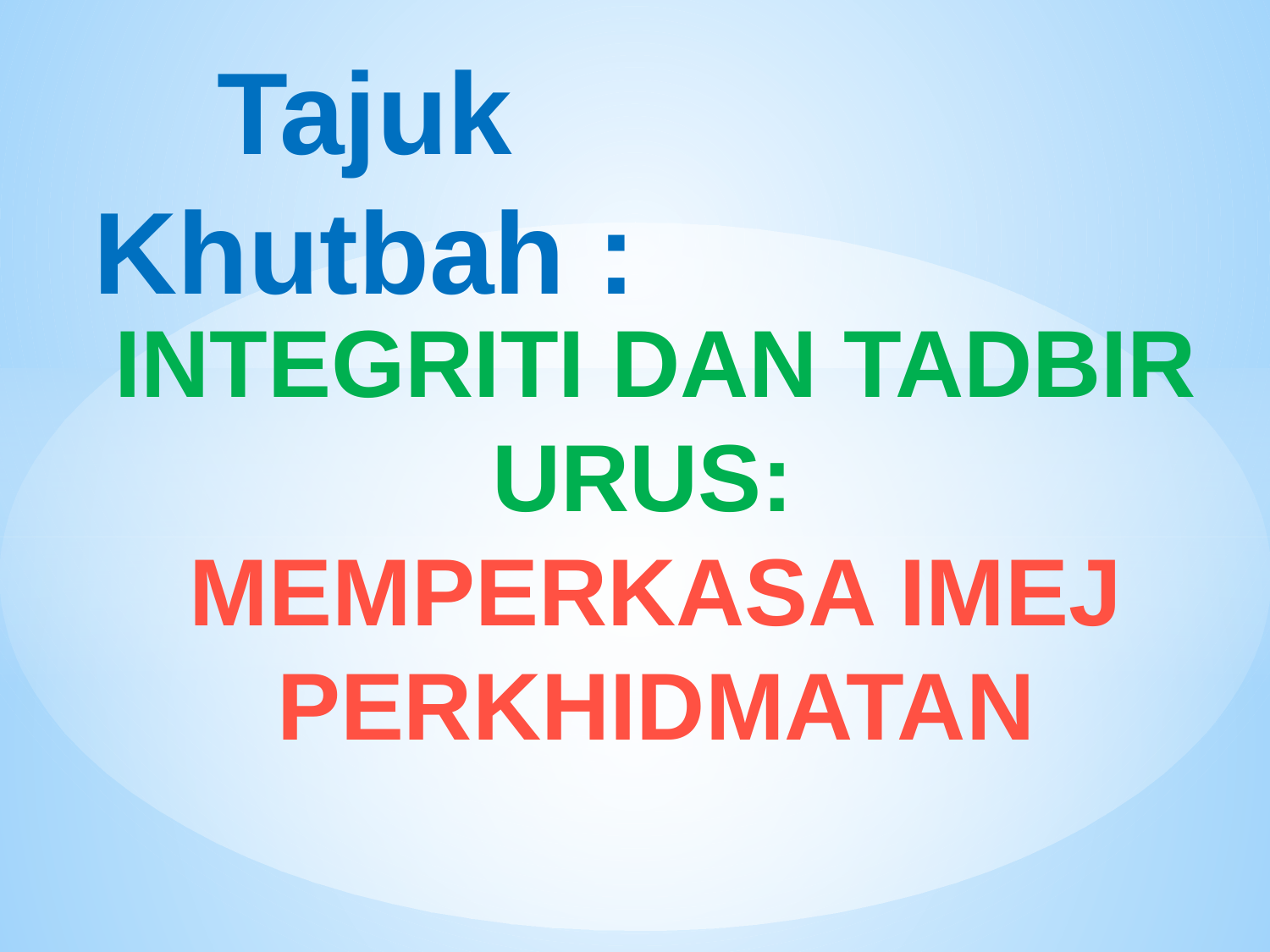

Tajuk Khutbah :
INTEGRITI DAN TADBIR URUS:
MEMPERKASA IMEJ PERKHIDMATAN